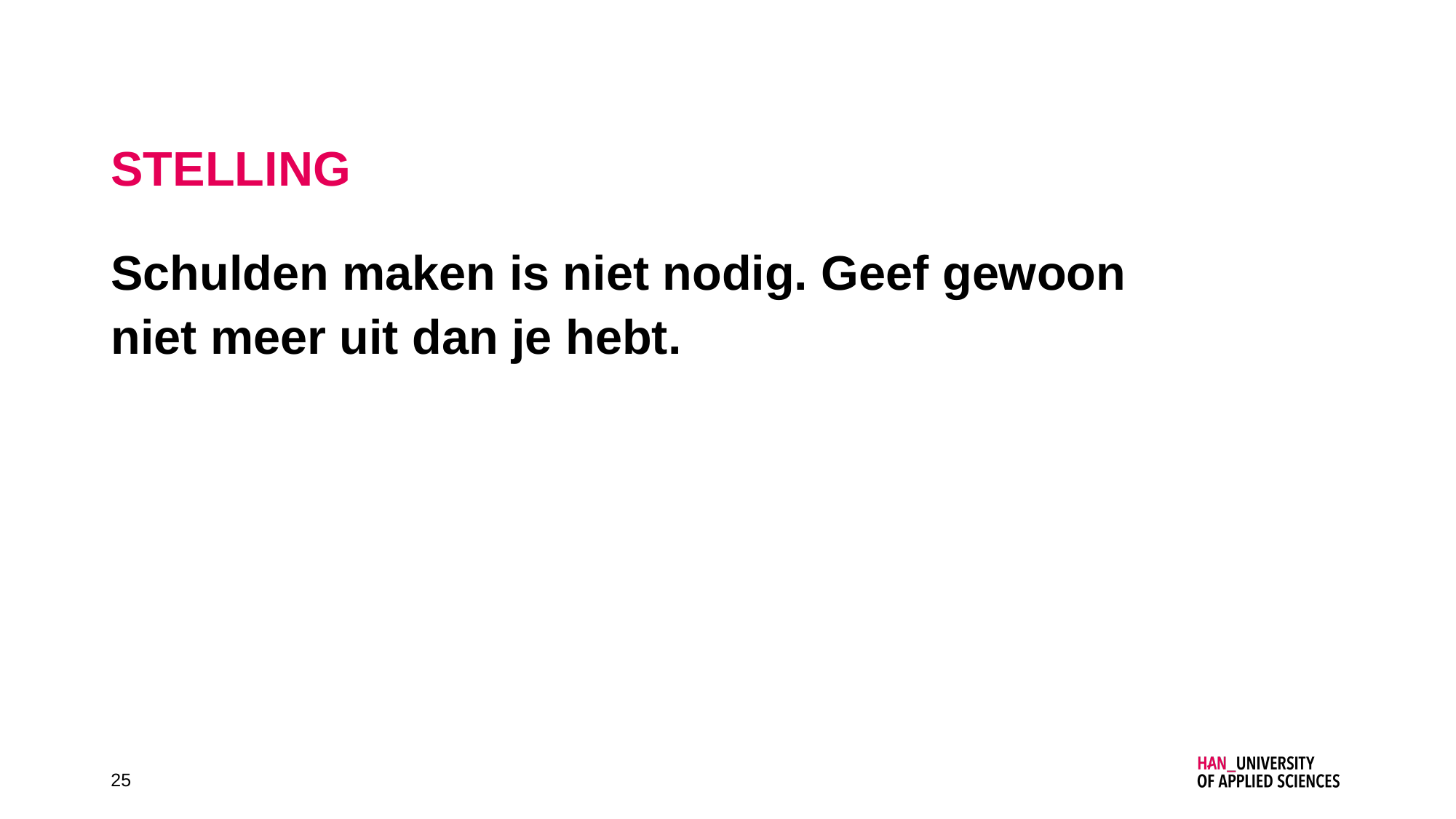

# Stelling

Schulden maken is niet nodig. Geef gewoon niet meer uit dan je hebt.
25